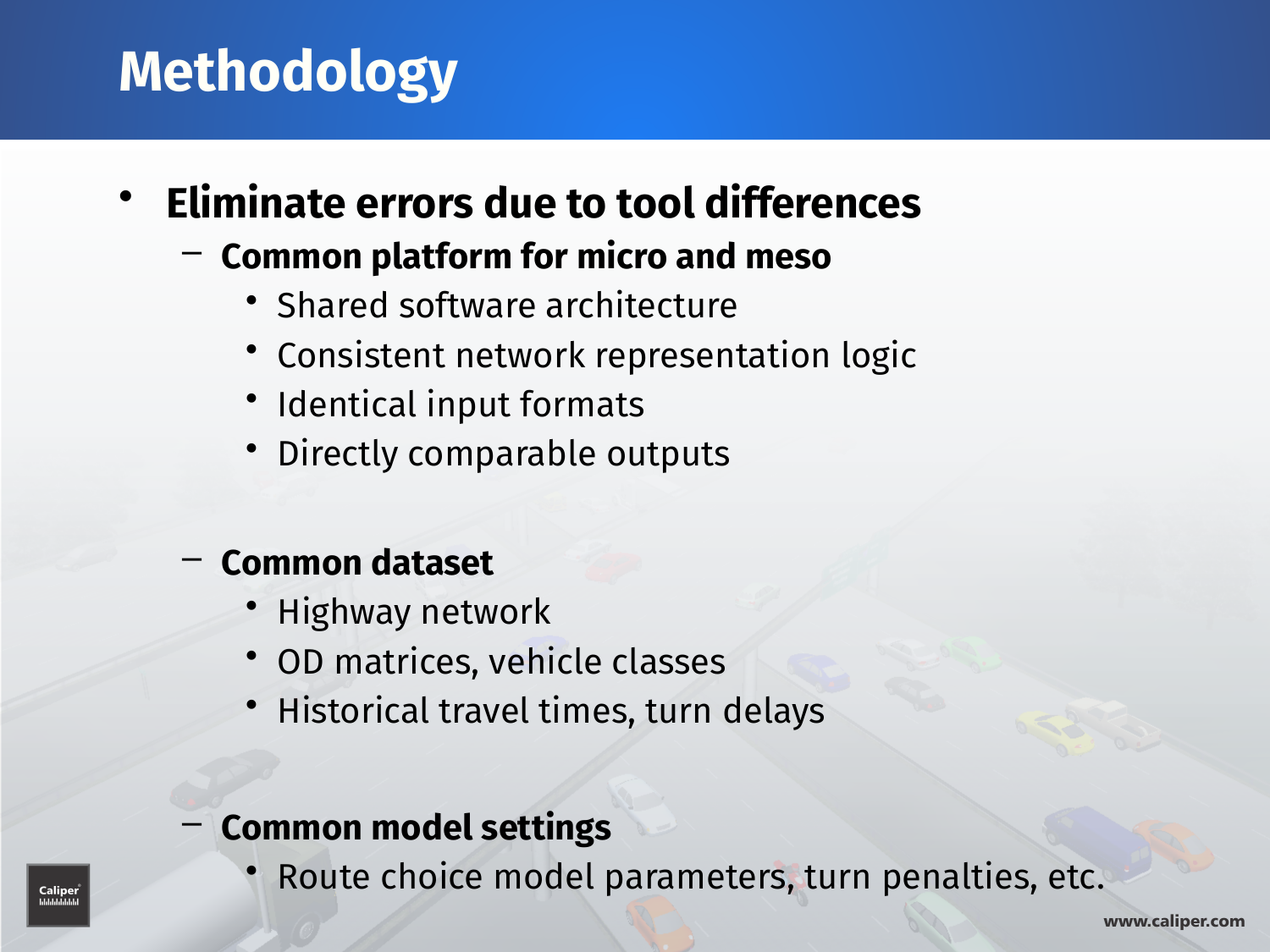

# Methodology
Eliminate errors due to tool differences
Common platform for micro and meso
Shared software architecture
Consistent network representation logic
Identical input formats
Directly comparable outputs

Common dataset
Highway network
OD matrices, vehicle classes
Historical travel times, turn delays

Common model settings
Route choice model parameters, turn penalties, etc.